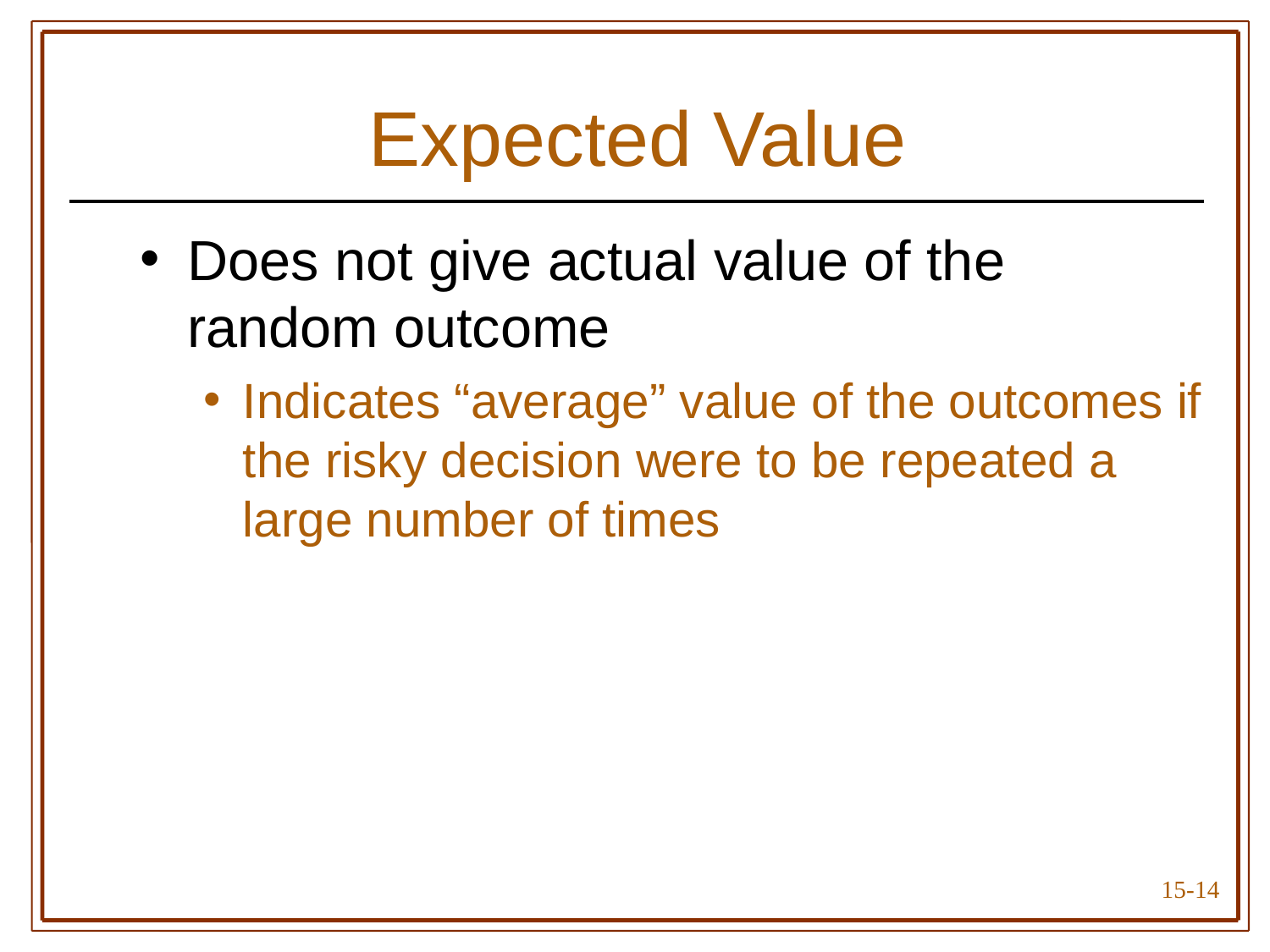

# Expected Value
Does not give actual value of the random outcome
Indicates “average” value of the outcomes if the risky decision were to be repeated a large number of times